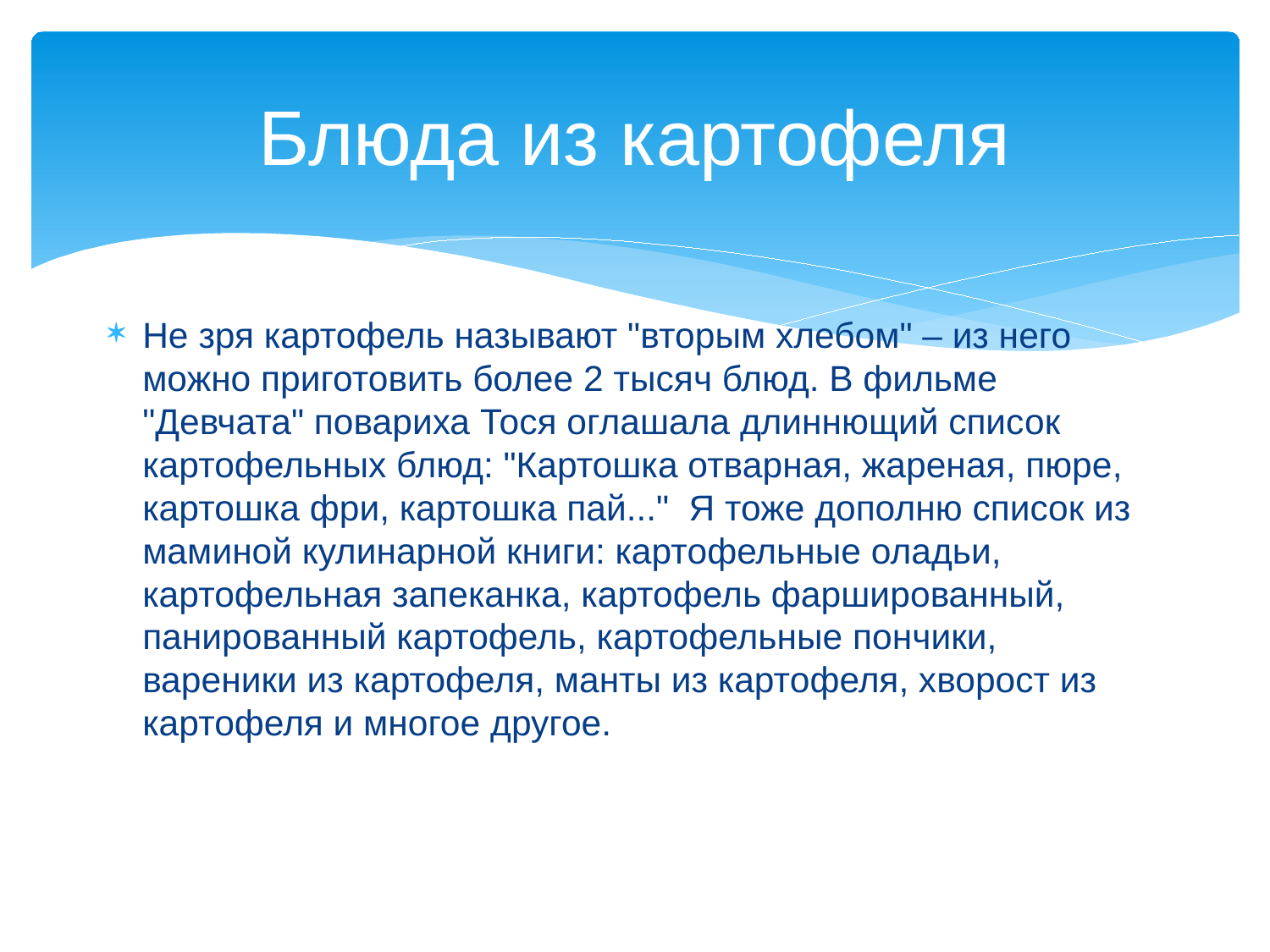

# Блюда из картофеля
Не зря картофель называют "вторым хлебом" – из него можно приготовить более 2 тысяч блюд. В фильме "Девчата" повариха Тося оглашала длиннющий список картофельных блюд: "Картошка отварная, жареная, пюре, картошка фри, картошка пай..."  Я тоже дополню список из маминой кулинарной книги: картофельные оладьи, картофельная запеканка, картофель фаршированный,  панированный картофель, картофельные пончики, вареники из картофеля, манты из картофеля, хворост из картофеля и многое другое.